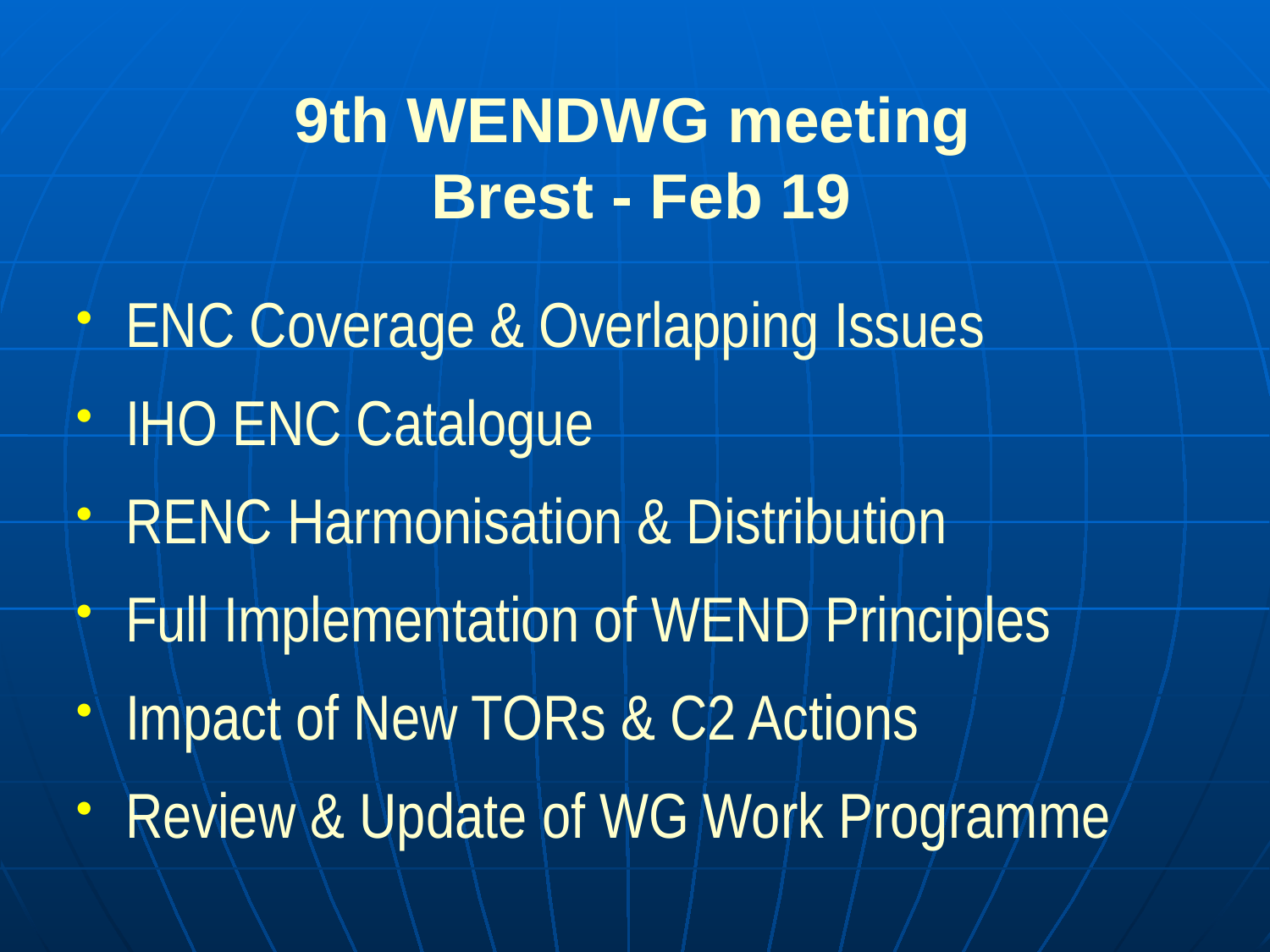

9th WENDWG meeting
Brest - Feb 19
ENC Coverage & Overlapping Issues
IHO ENC Catalogue
RENC Harmonisation & Distribution
Full Implementation of WEND Principles
Impact of New TORs & C2 Actions
Review & Update of WG Work Programme